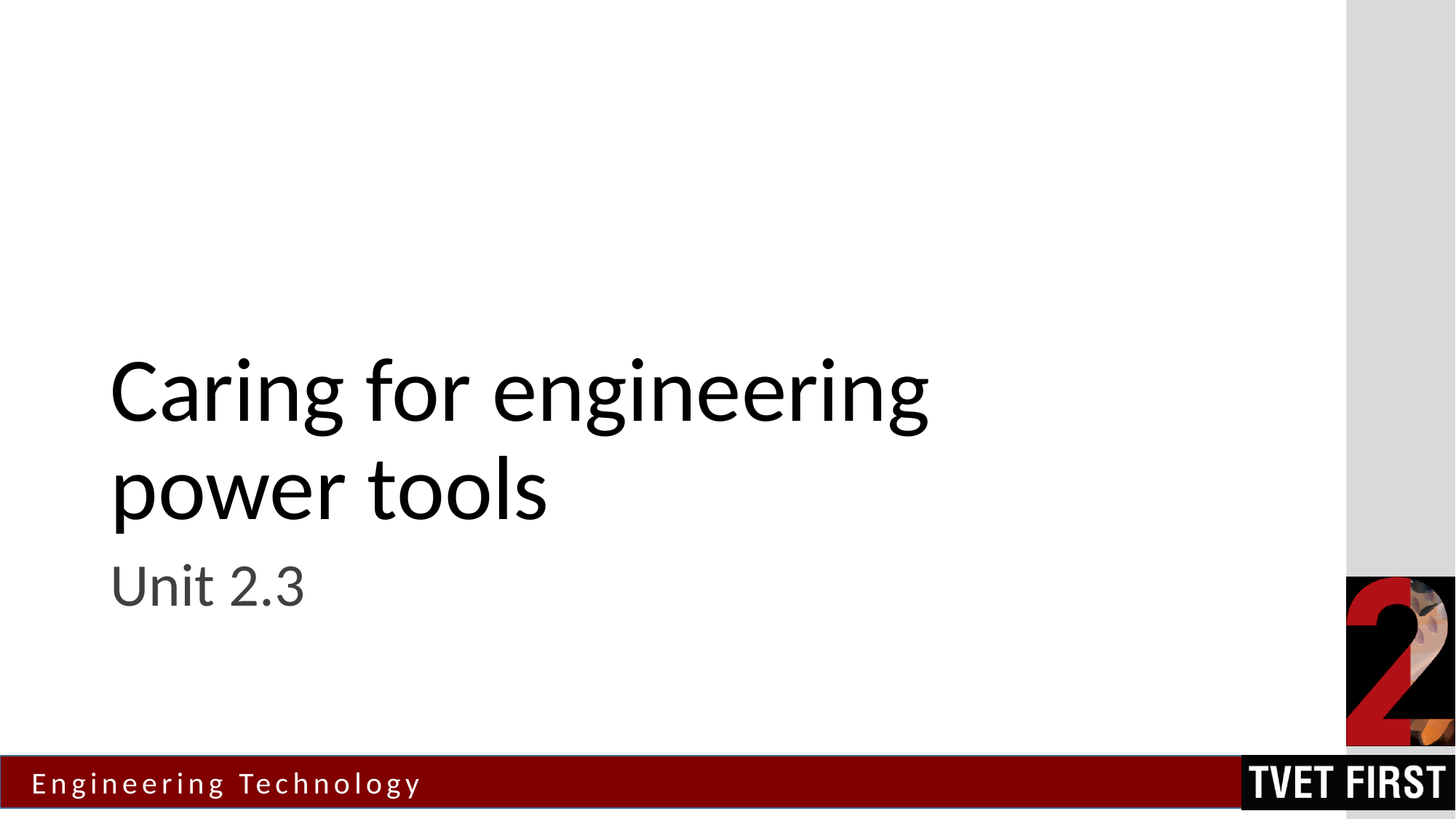

# Caring for engineering power tools
Unit 2.3